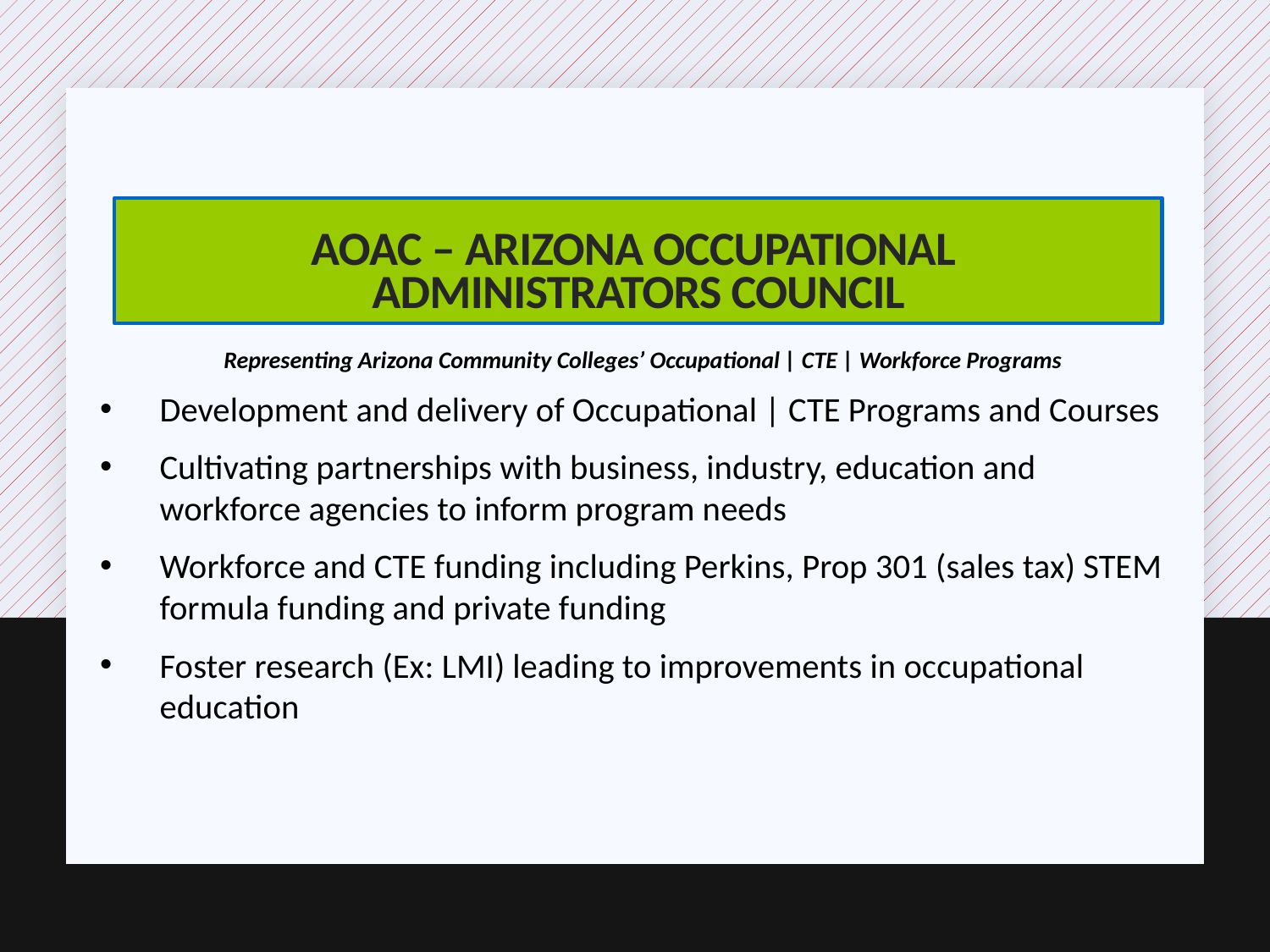

# AOAC – Arizona OCCUPATIONAL ADMINISTRATORS cOUNCIL
Representing Arizona Community Colleges’ Occupational | CTE | Workforce Programs

Development and delivery of Occupational | CTE Programs and Courses

Cultivating partnerships with business, industry, education and workforce agencies to inform program needs

Workforce and CTE funding including Perkins, Prop 301 (sales tax) STEM formula funding and private funding

Foster research (Ex: LMI) leading to improvements in occupational education